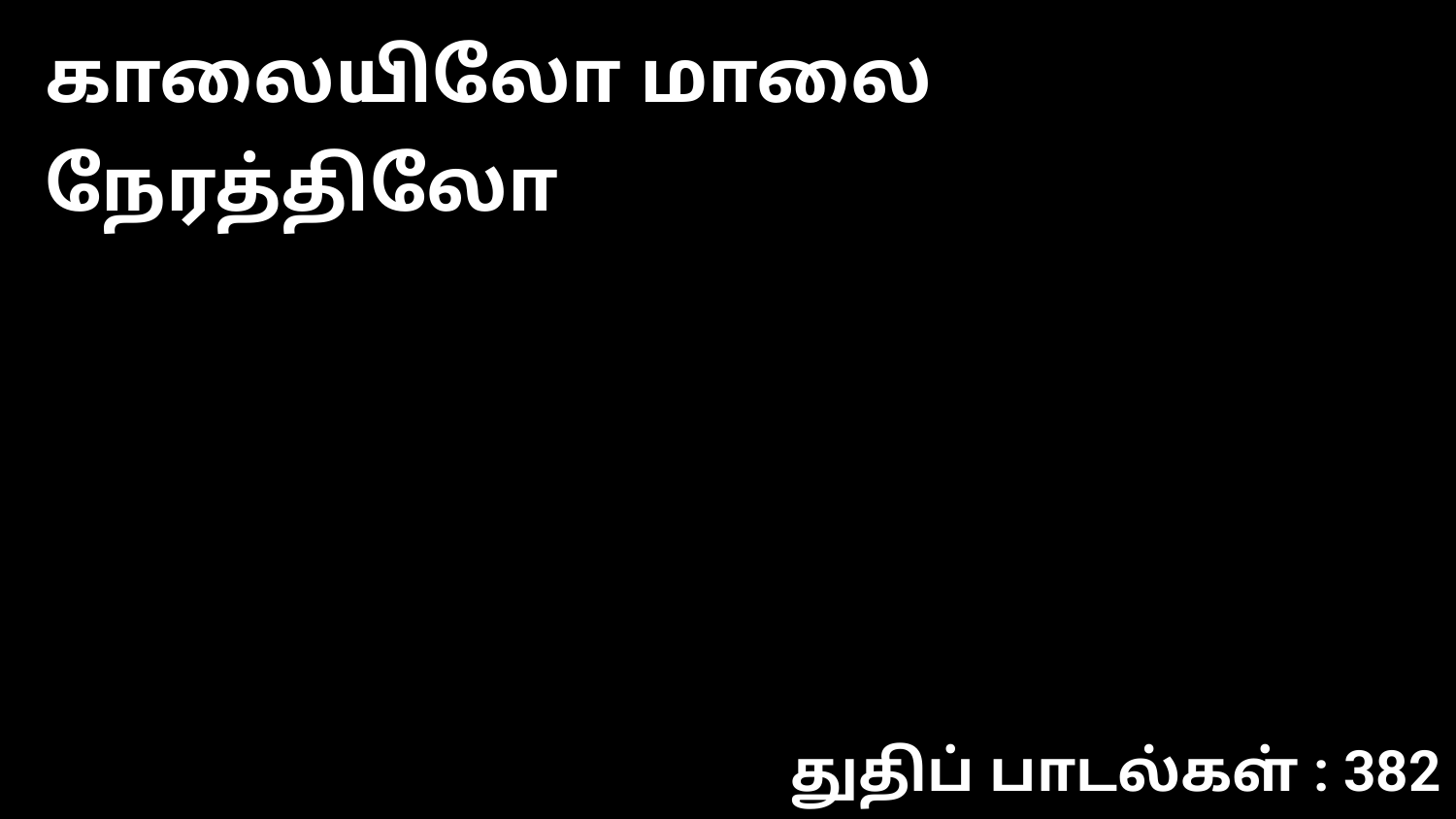

காலையிலோ மாலை நேரத்திலோ
துதிப் பாடல்கள் : 382